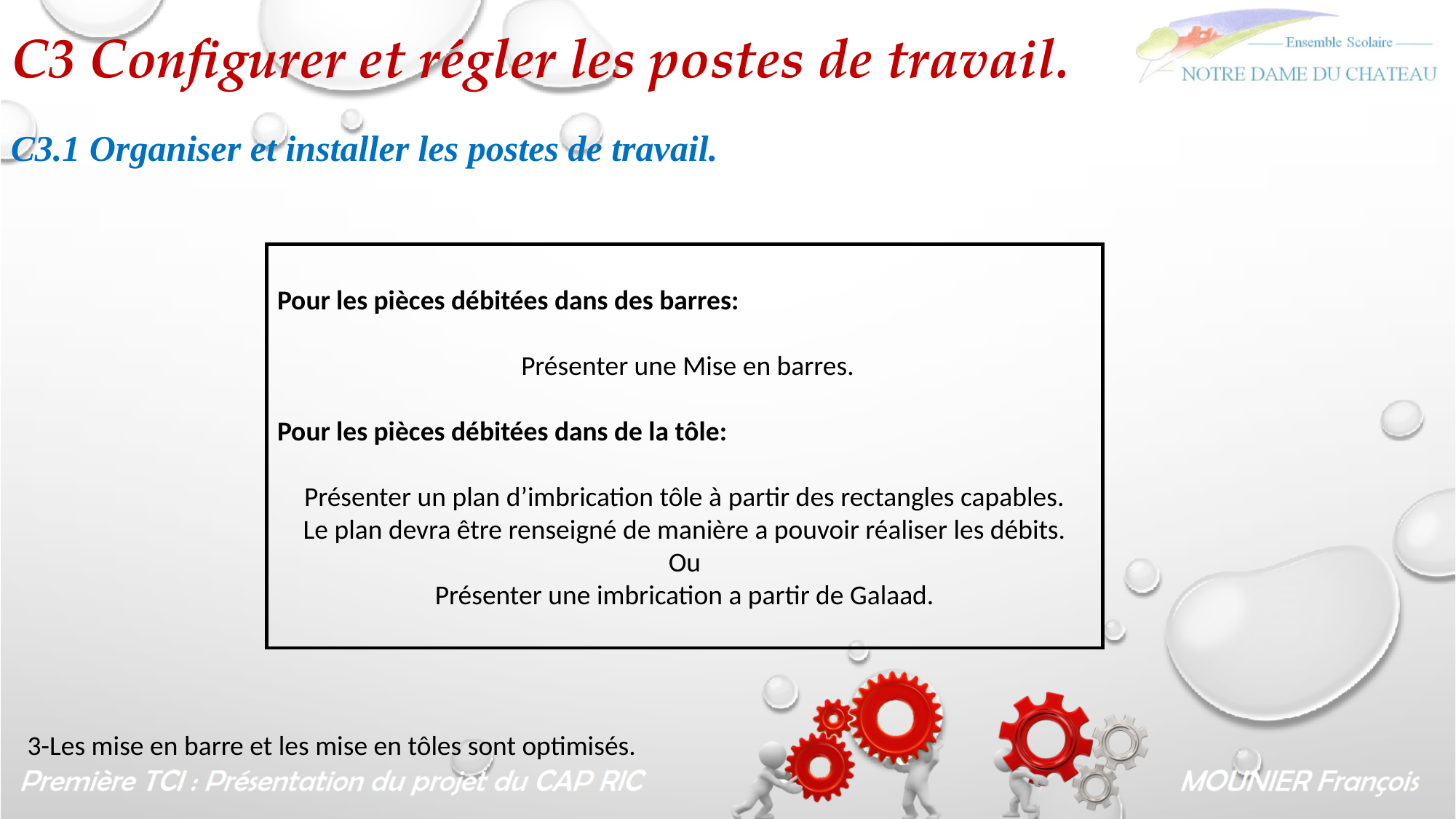

C3 Configurer et régler les postes de travail.
C3.1 Organiser et installer les postes de travail.

Pour les pièces débitées dans des barres:

 Présenter une Mise en barres.

Pour les pièces débitées dans de la tôle:

Présenter un plan d’imbrication tôle à partir des rectangles capables.
Le plan devra être renseigné de manière a pouvoir réaliser les débits.
Ou
Présenter une imbrication a partir de Galaad.

3-Les mise en barre et les mise en tôles sont optimisés.